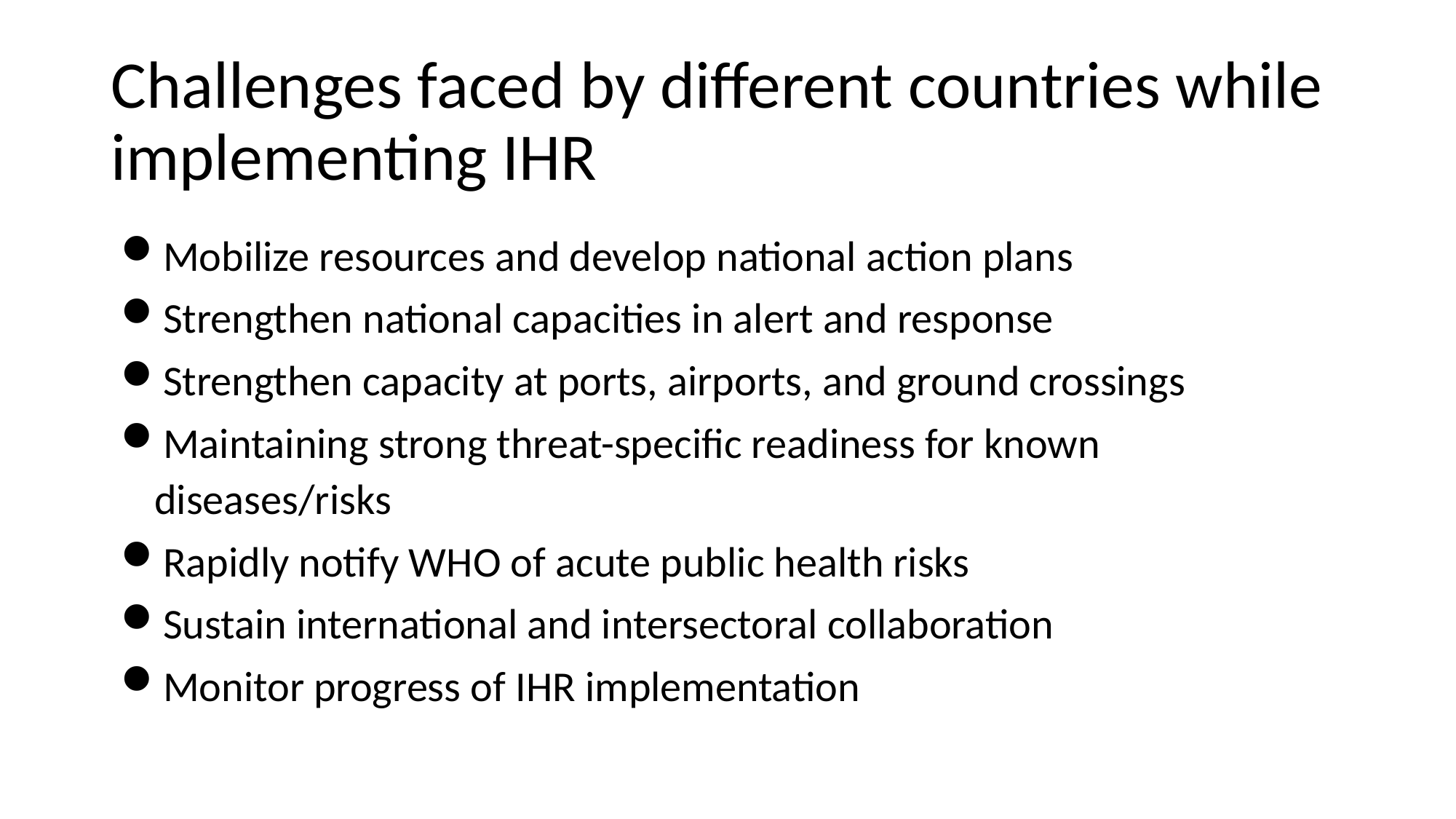

# Challenges faced by different countries while implementing IHR
Mobilize resources and develop national action plans
Strengthen national capacities in alert and response
Strengthen capacity at ports, airports, and ground crossings
Maintaining strong threat-specific readiness for known diseases/risks
Rapidly notify WHO of acute public health risks
Sustain international and intersectoral collaboration
Monitor progress of IHR implementation